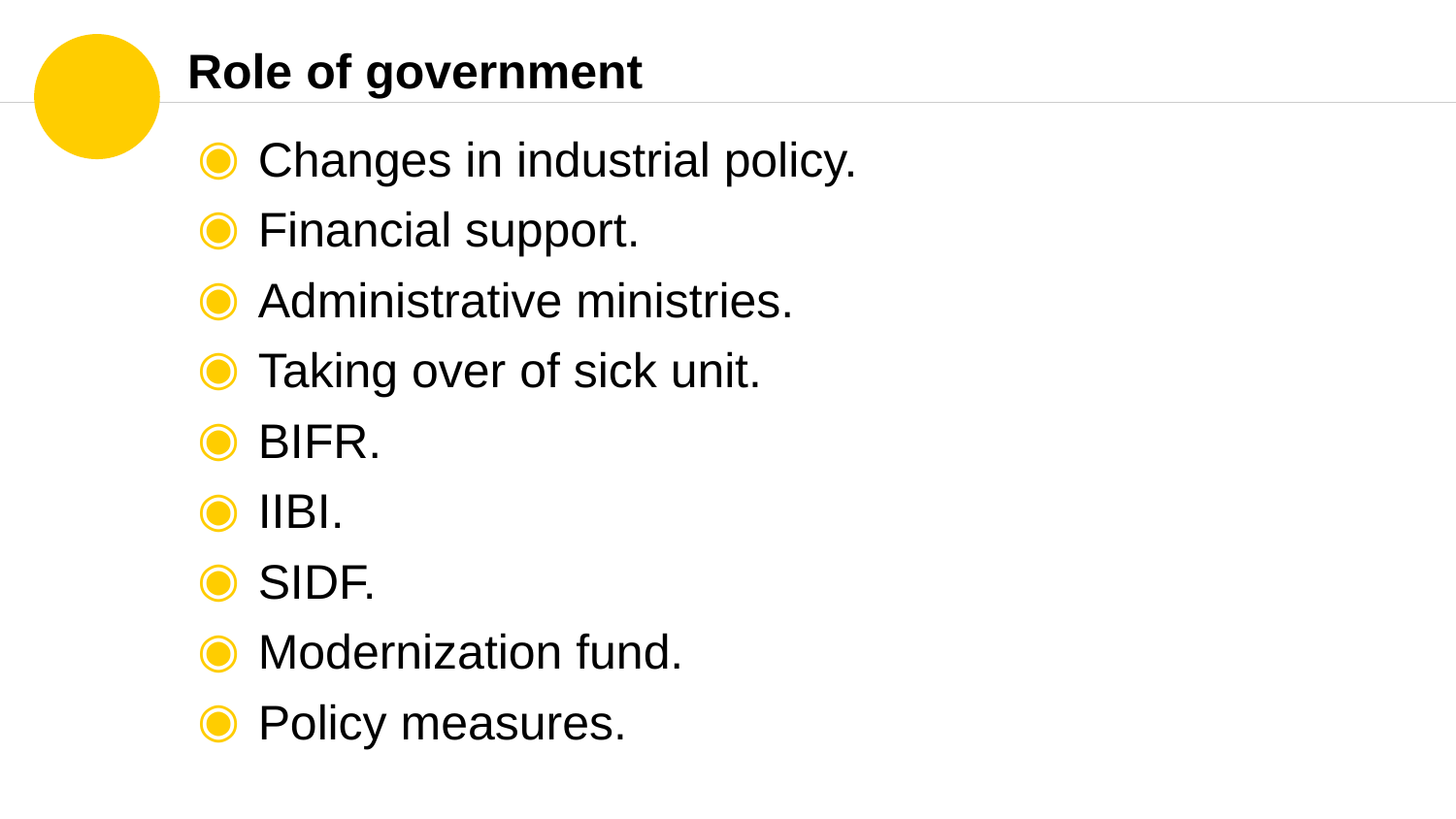

Role of government
Changes in industrial policy.
Financial support.
Administrative ministries.
Taking over of sick unit.
BIFR.
IIBI.
SIDF.
Modernization fund.
Policy measures.